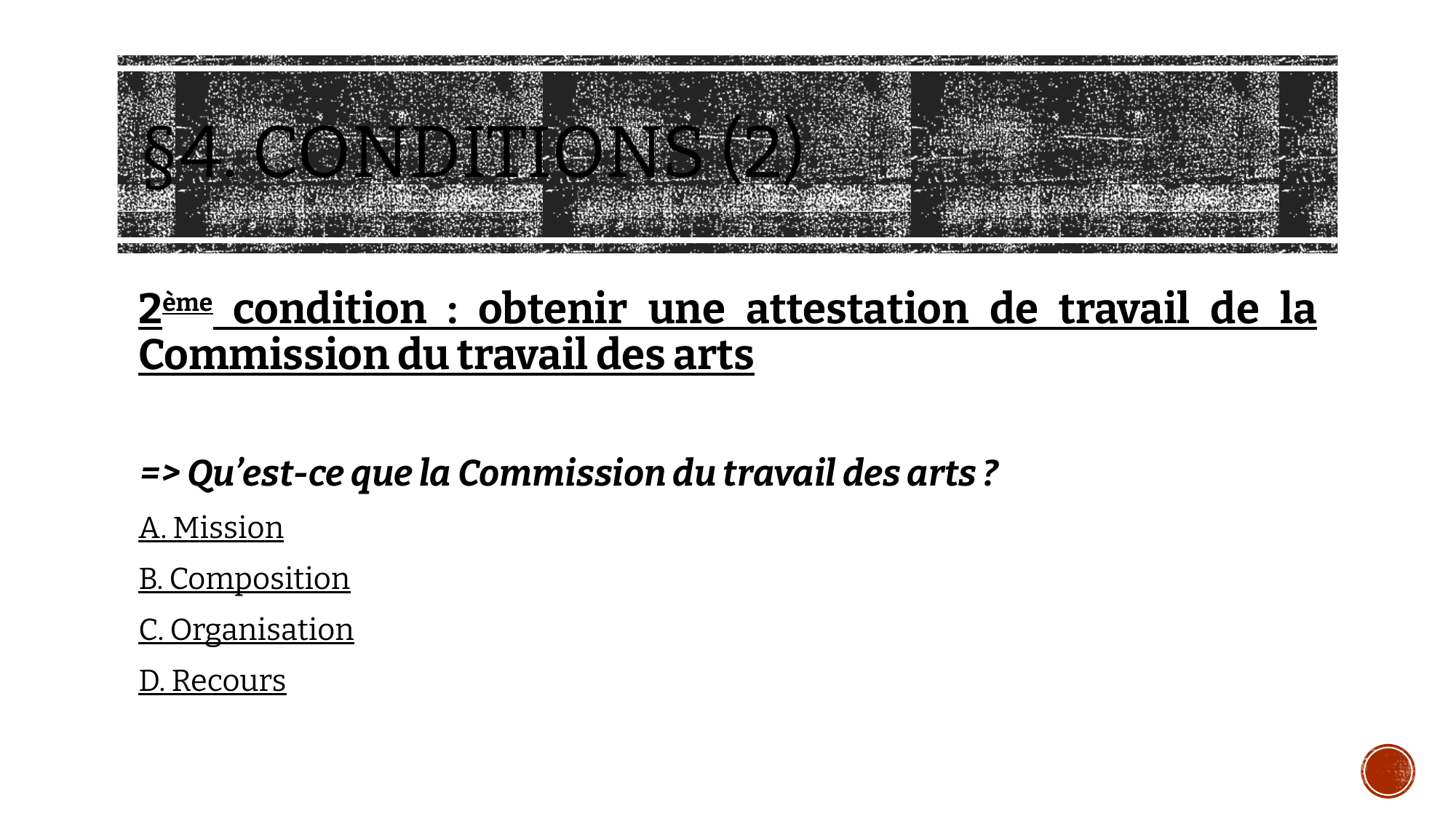

# §4. Conditions (2)

2ème condition : obtenir une attestation de travail de la Commission du travail des arts

=> Qu’est-ce que la Commission du travail des arts ?
A. Mission
B. Composition
C. Organisation
D. Recours